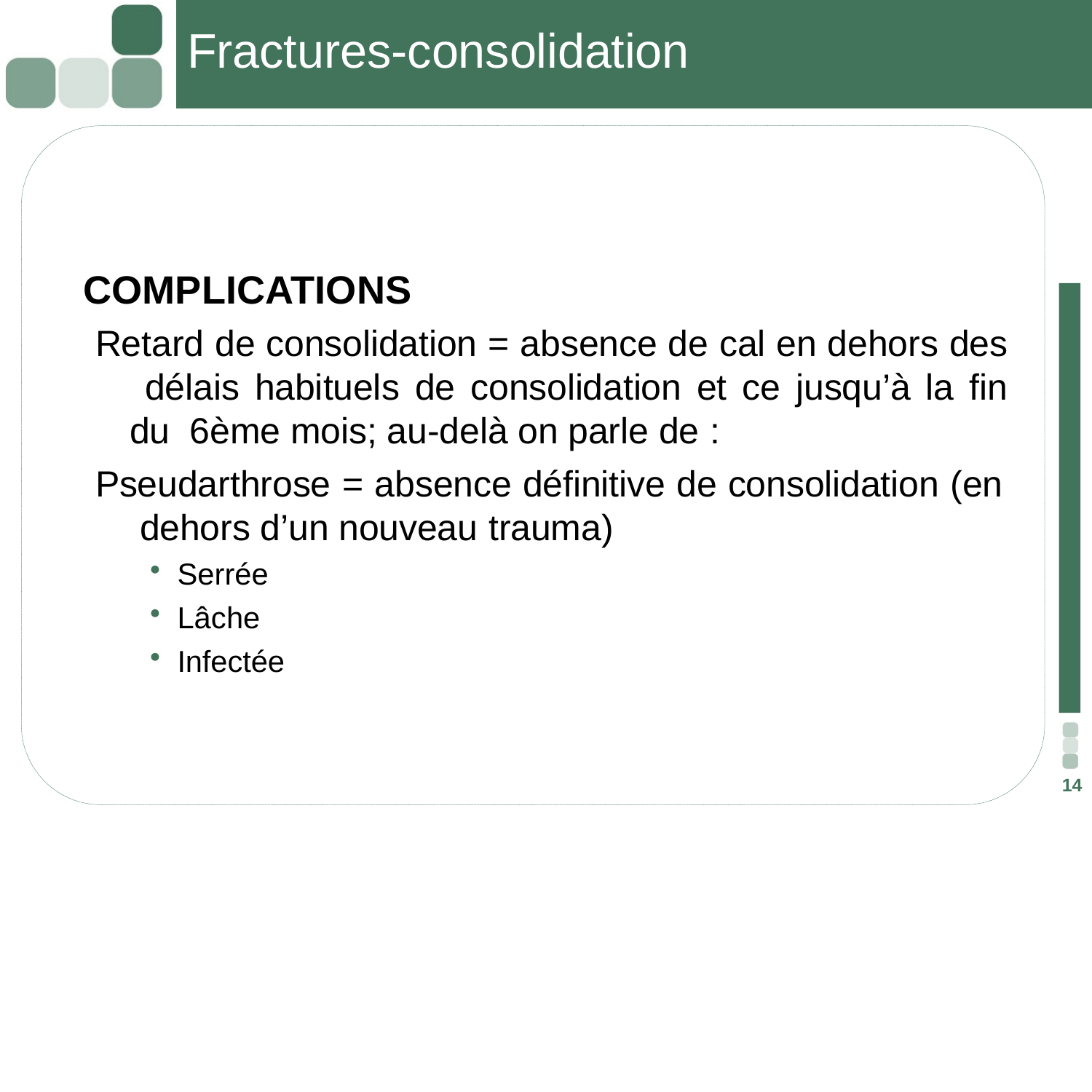

# Fractures-consolidation
	COMPLICATIONS
Retard de consolidation = absence de cal en dehors des  délais habituels de consolidation et ce jusqu’à la fin du  6ème mois; au-delà on parle de :
Pseudarthrose = absence définitive de consolidation (en  dehors d’un nouveau trauma)
Serrée
Lâche
Infectée

14